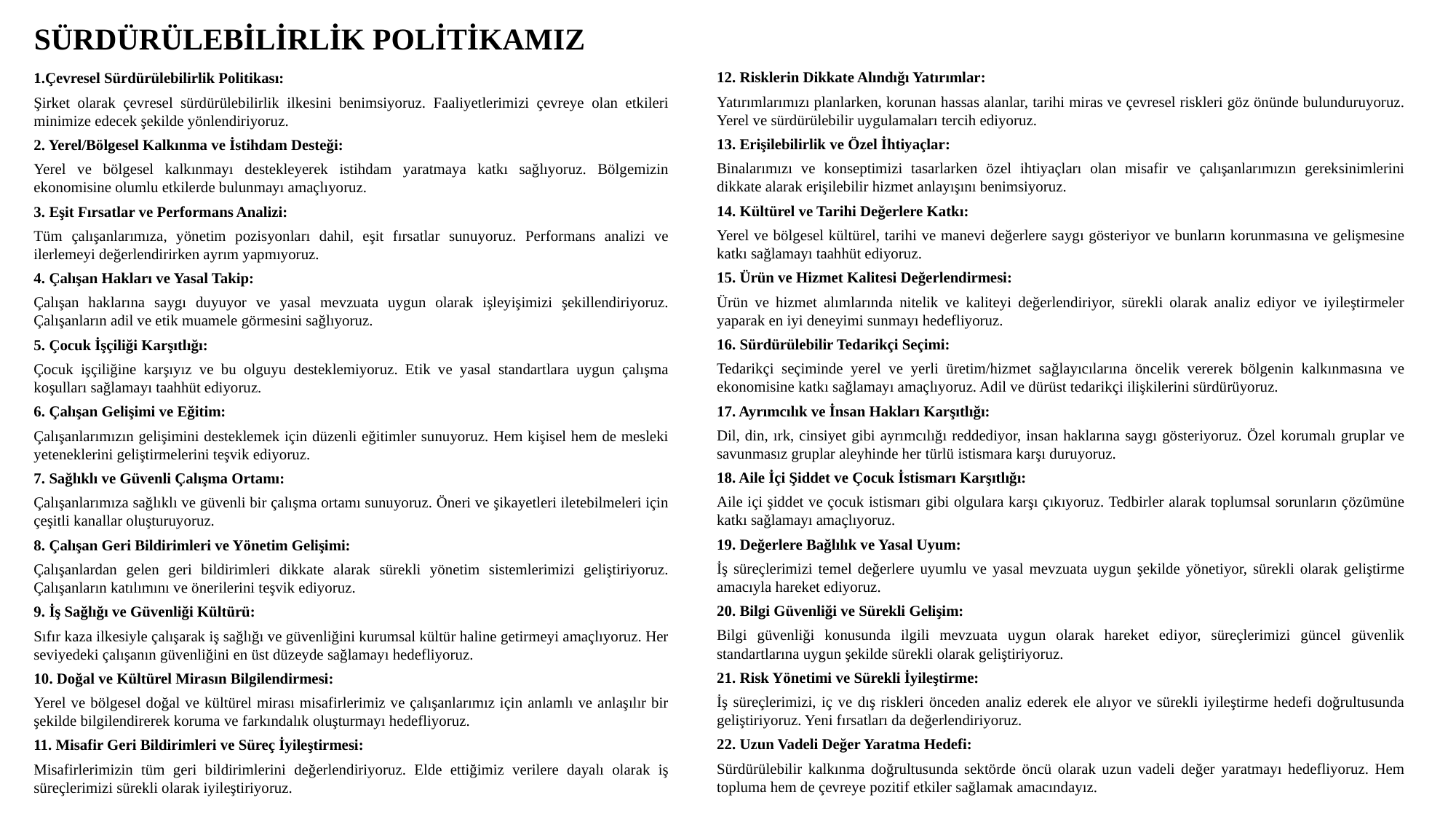

# SÜRDÜRÜLEBİLİRLİK POLİTİKAMIZ
12. Risklerin Dikkate Alındığı Yatırımlar:
Yatırımlarımızı planlarken, korunan hassas alanlar, tarihi miras ve çevresel riskleri göz önünde bulunduruyoruz. Yerel ve sürdürülebilir uygulamaları tercih ediyoruz.
13. Erişilebilirlik ve Özel İhtiyaçlar:
Binalarımızı ve konseptimizi tasarlarken özel ihtiyaçları olan misafir ve çalışanlarımızın gereksinimlerini dikkate alarak erişilebilir hizmet anlayışını benimsiyoruz.
14. Kültürel ve Tarihi Değerlere Katkı:
Yerel ve bölgesel kültürel, tarihi ve manevi değerlere saygı gösteriyor ve bunların korunmasına ve gelişmesine katkı sağlamayı taahhüt ediyoruz.
15. Ürün ve Hizmet Kalitesi Değerlendirmesi:
Ürün ve hizmet alımlarında nitelik ve kaliteyi değerlendiriyor, sürekli olarak analiz ediyor ve iyileştirmeler yaparak en iyi deneyimi sunmayı hedefliyoruz.
16. Sürdürülebilir Tedarikçi Seçimi:
Tedarikçi seçiminde yerel ve yerli üretim/hizmet sağlayıcılarına öncelik vererek bölgenin kalkınmasına ve ekonomisine katkı sağlamayı amaçlıyoruz. Adil ve dürüst tedarikçi ilişkilerini sürdürüyoruz.
17. Ayrımcılık ve İnsan Hakları Karşıtlığı:
Dil, din, ırk, cinsiyet gibi ayrımcılığı reddediyor, insan haklarına saygı gösteriyoruz. Özel korumalı gruplar ve savunmasız gruplar aleyhinde her türlü istismara karşı duruyoruz.
18. Aile İçi Şiddet ve Çocuk İstismarı Karşıtlığı:
Aile içi şiddet ve çocuk istismarı gibi olgulara karşı çıkıyoruz. Tedbirler alarak toplumsal sorunların çözümüne katkı sağlamayı amaçlıyoruz.
19. Değerlere Bağlılık ve Yasal Uyum:
İş süreçlerimizi temel değerlere uyumlu ve yasal mevzuata uygun şekilde yönetiyor, sürekli olarak geliştirme amacıyla hareket ediyoruz.
20. Bilgi Güvenliği ve Sürekli Gelişim:
Bilgi güvenliği konusunda ilgili mevzuata uygun olarak hareket ediyor, süreçlerimizi güncel güvenlik standartlarına uygun şekilde sürekli olarak geliştiriyoruz.
21. Risk Yönetimi ve Sürekli İyileştirme:
İş süreçlerimizi, iç ve dış riskleri önceden analiz ederek ele alıyor ve sürekli iyileştirme hedefi doğrultusunda geliştiriyoruz. Yeni fırsatları da değerlendiriyoruz.
22. Uzun Vadeli Değer Yaratma Hedefi:
Sürdürülebilir kalkınma doğrultusunda sektörde öncü olarak uzun vadeli değer yaratmayı hedefliyoruz. Hem topluma hem de çevreye pozitif etkiler sağlamak amacındayız.
1.Çevresel Sürdürülebilirlik Politikası:
Şirket olarak çevresel sürdürülebilirlik ilkesini benimsiyoruz. Faaliyetlerimizi çevreye olan etkileri minimize edecek şekilde yönlendiriyoruz.
2. Yerel/Bölgesel Kalkınma ve İstihdam Desteği:
Yerel ve bölgesel kalkınmayı destekleyerek istihdam yaratmaya katkı sağlıyoruz. Bölgemizin ekonomisine olumlu etkilerde bulunmayı amaçlıyoruz.
3. Eşit Fırsatlar ve Performans Analizi:
Tüm çalışanlarımıza, yönetim pozisyonları dahil, eşit fırsatlar sunuyoruz. Performans analizi ve ilerlemeyi değerlendirirken ayrım yapmıyoruz.
4. Çalışan Hakları ve Yasal Takip:
Çalışan haklarına saygı duyuyor ve yasal mevzuata uygun olarak işleyişimizi şekillendiriyoruz. Çalışanların adil ve etik muamele görmesini sağlıyoruz.
5. Çocuk İşçiliği Karşıtlığı:
Çocuk işçiliğine karşıyız ve bu olguyu desteklemiyoruz. Etik ve yasal standartlara uygun çalışma koşulları sağlamayı taahhüt ediyoruz.
6. Çalışan Gelişimi ve Eğitim:
Çalışanlarımızın gelişimini desteklemek için düzenli eğitimler sunuyoruz. Hem kişisel hem de mesleki yeteneklerini geliştirmelerini teşvik ediyoruz.
7. Sağlıklı ve Güvenli Çalışma Ortamı:
Çalışanlarımıza sağlıklı ve güvenli bir çalışma ortamı sunuyoruz. Öneri ve şikayetleri iletebilmeleri için çeşitli kanallar oluşturuyoruz.
8. Çalışan Geri Bildirimleri ve Yönetim Gelişimi:
Çalışanlardan gelen geri bildirimleri dikkate alarak sürekli yönetim sistemlerimizi geliştiriyoruz. Çalışanların katılımını ve önerilerini teşvik ediyoruz.
9. İş Sağlığı ve Güvenliği Kültürü:
Sıfır kaza ilkesiyle çalışarak iş sağlığı ve güvenliğini kurumsal kültür haline getirmeyi amaçlıyoruz. Her seviyedeki çalışanın güvenliğini en üst düzeyde sağlamayı hedefliyoruz.
10. Doğal ve Kültürel Mirasın Bilgilendirmesi:
Yerel ve bölgesel doğal ve kültürel mirası misafirlerimiz ve çalışanlarımız için anlamlı ve anlaşılır bir şekilde bilgilendirerek koruma ve farkındalık oluşturmayı hedefliyoruz.
11. Misafir Geri Bildirimleri ve Süreç İyileştirmesi:
Misafirlerimizin tüm geri bildirimlerini değerlendiriyoruz. Elde ettiğimiz verilere dayalı olarak iş süreçlerimizi sürekli olarak iyileştiriyoruz.